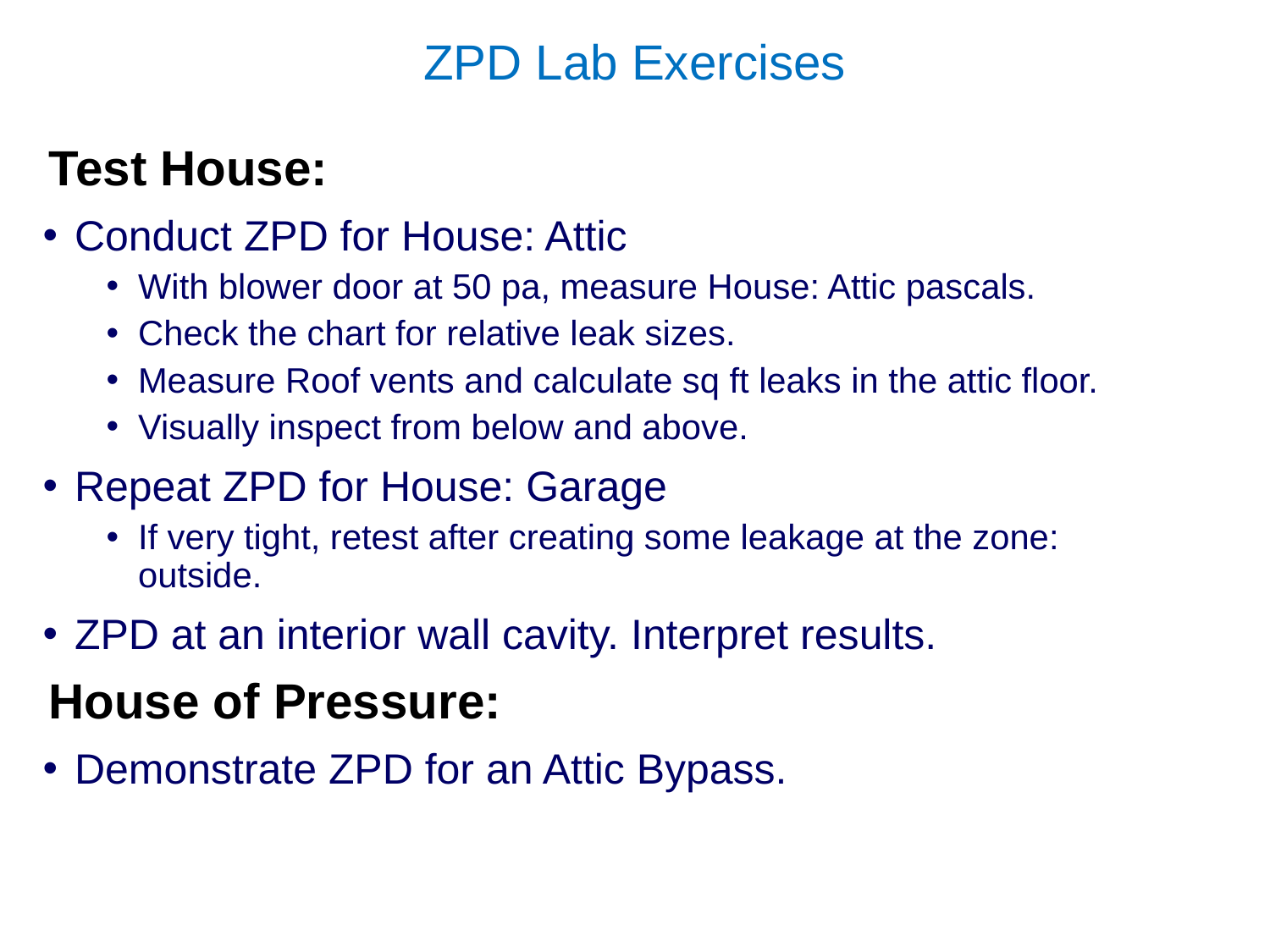

# ZPD Lab Exercises
Test House:
Conduct ZPD for House: Attic
With blower door at 50 pa, measure House: Attic pascals.
Check the chart for relative leak sizes.
Measure Roof vents and calculate sq ft leaks in the attic floor.
Visually inspect from below and above.
Repeat ZPD for House: Garage
If very tight, retest after creating some leakage at the zone: outside.
ZPD at an interior wall cavity. Interpret results.
House of Pressure:
Demonstrate ZPD for an Attic Bypass.